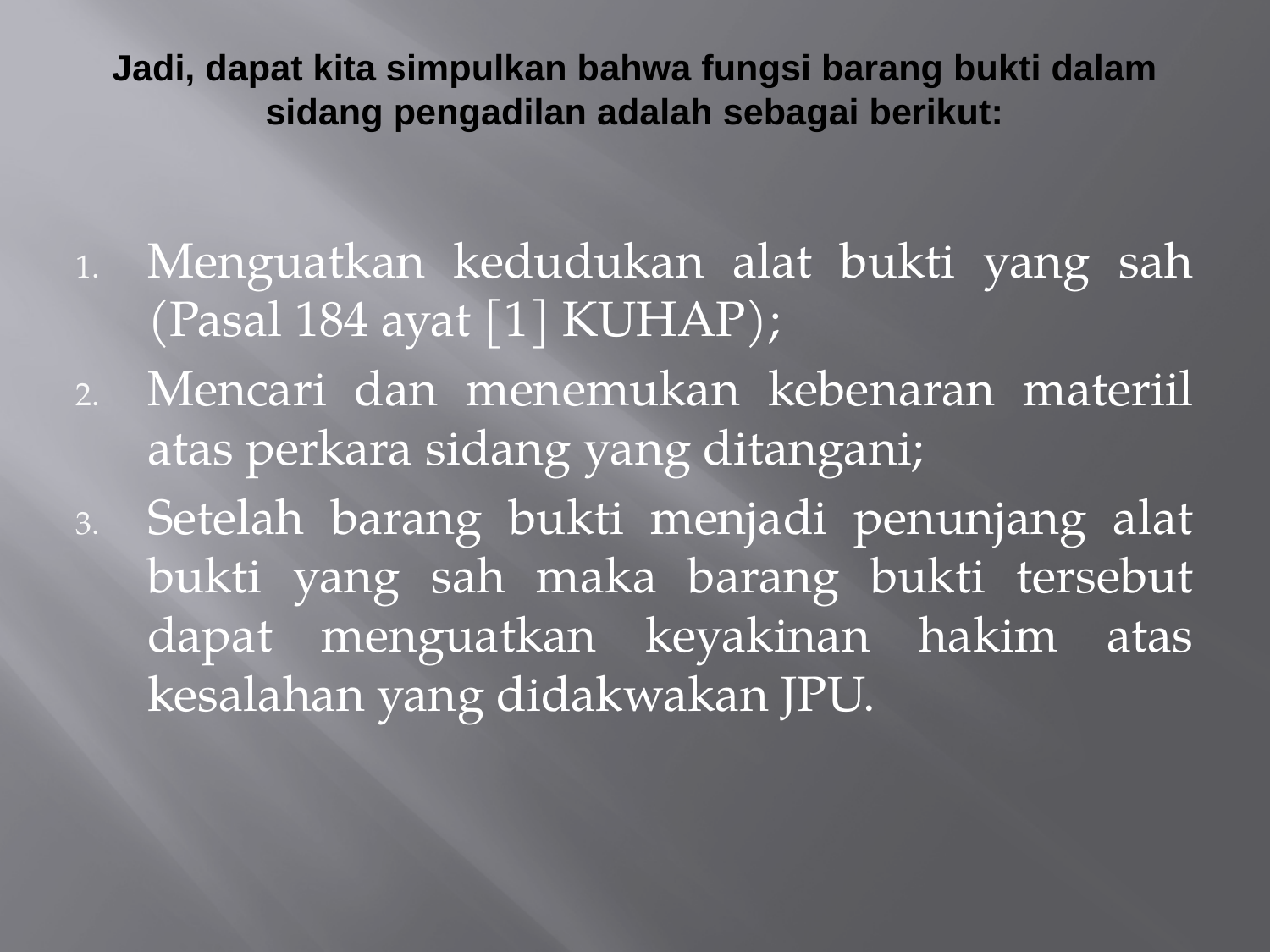

# Jadi, dapat kita simpulkan bahwa fungsi barang bukti dalam sidang pengadilan adalah sebagai berikut:
Menguatkan kedudukan alat bukti yang sah (Pasal 184 ayat [1] KUHAP);
Mencari dan menemukan kebenaran materiil atas perkara sidang yang ditangani;
Setelah barang bukti menjadi penunjang alat bukti yang sah maka barang bukti tersebut dapat menguatkan keyakinan hakim atas kesalahan yang didakwakan JPU.